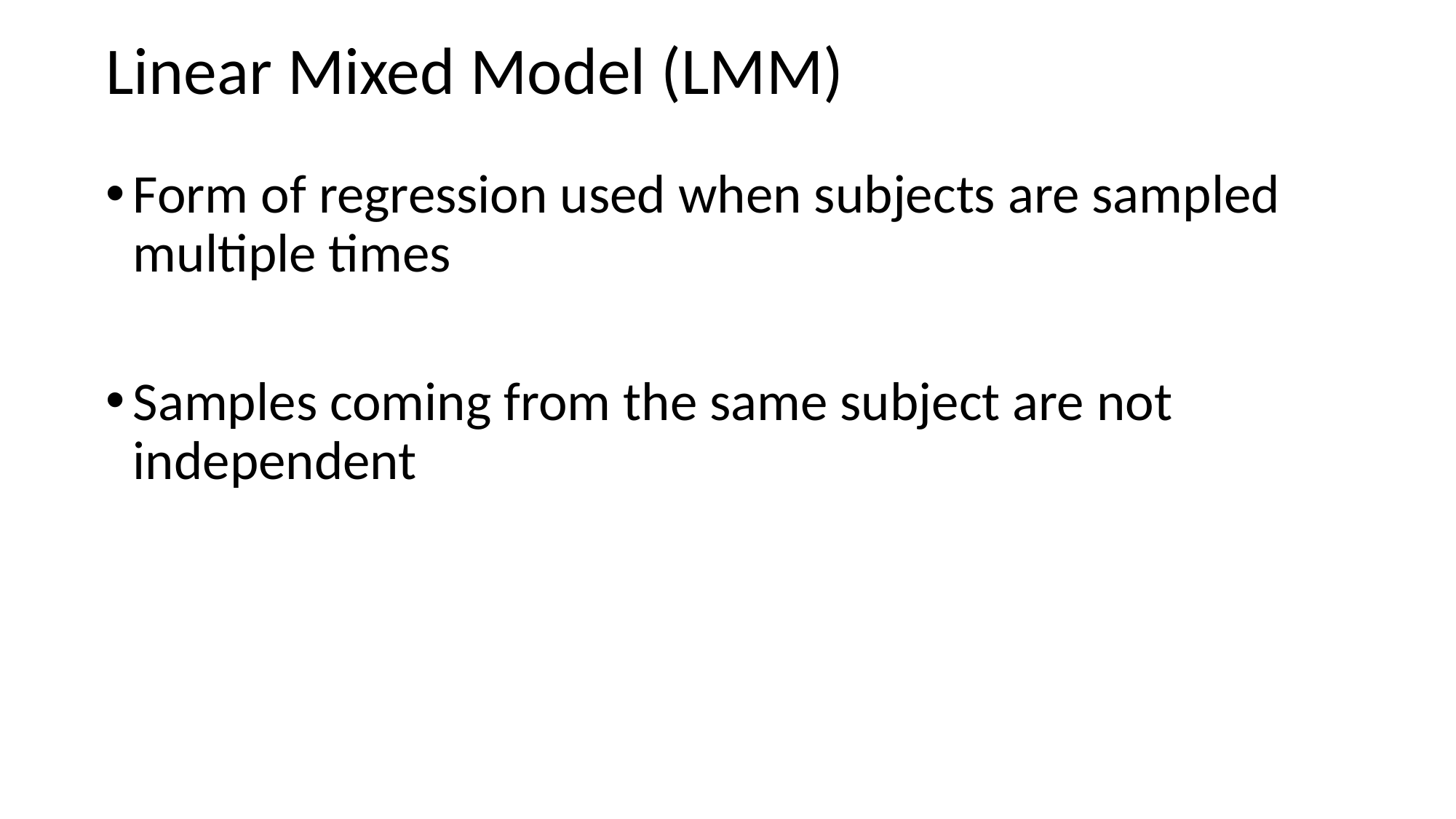

# Linear Mixed Model (LMM)
Form of regression used when subjects are sampled multiple times

Samples coming from the same subject are not independent